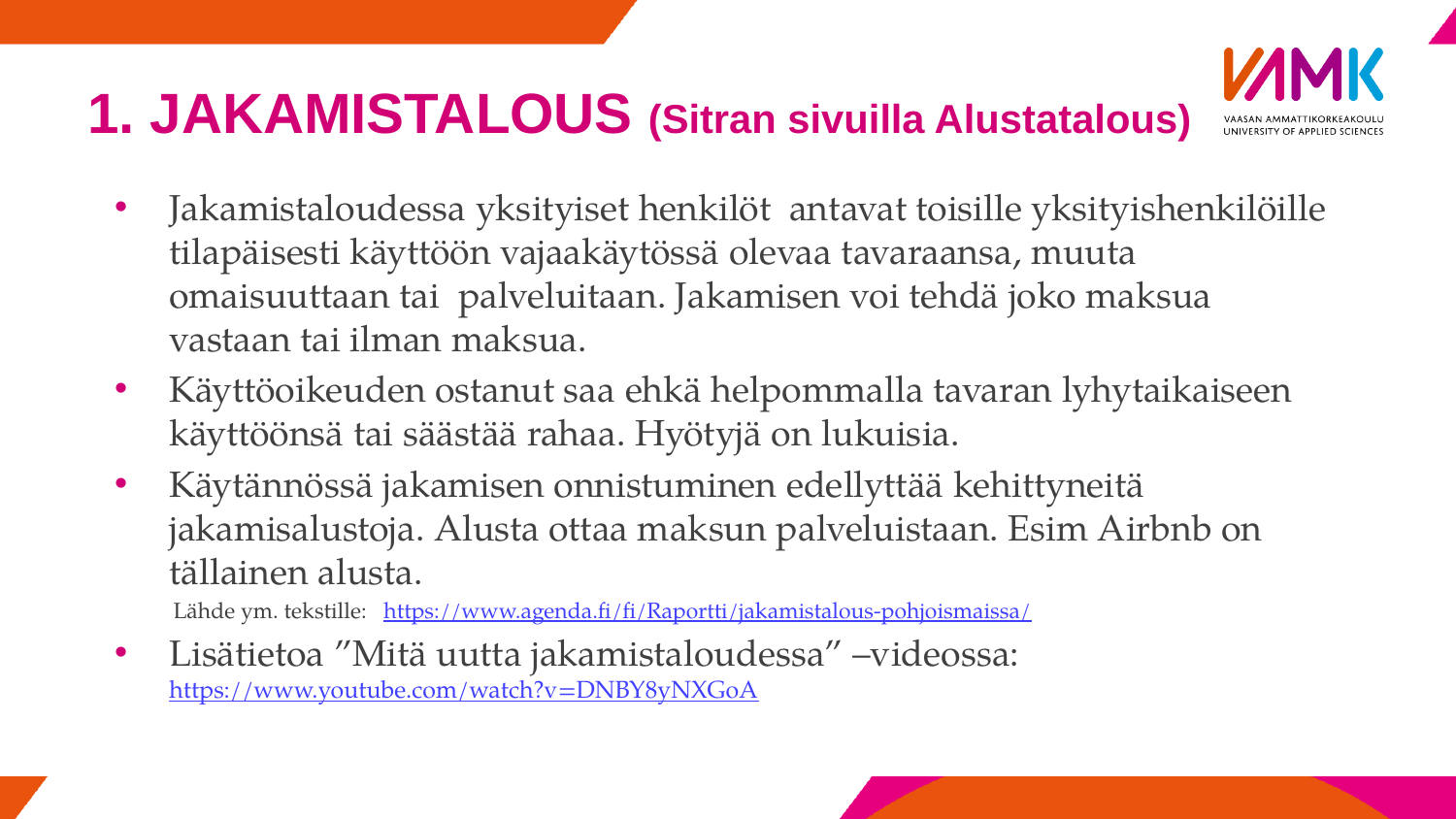

# 1. JAKAMISTALOUS (Sitran sivuilla Alustatalous)
Jakamistaloudessa yksityiset henkilöt  antavat toisille yksityishenkilöille tilapäisesti käyttöön vajaakäytössä olevaa tavaraansa, muuta omaisuuttaan tai  palveluitaan. Jakamisen voi tehdä joko maksua vastaan tai ilman maksua.
Käyttöoikeuden ostanut saa ehkä helpommalla tavaran lyhytaikaiseen käyttöönsä tai säästää rahaa. Hyötyjä on lukuisia.
Käytännössä jakamisen onnistuminen edellyttää kehittyneitä jakamisalustoja. Alusta ottaa maksun palveluistaan. Esim Airbnb on tällainen alusta.
           Lähde ym. tekstille:   https://www.agenda.fi/fi/Raportti/jakamistalous-pohjoismaissa/
Lisätietoa ”Mitä uutta jakamistaloudessa” –videossa: https://www.youtube.com/watch?v=DNBY8yNXGoA

kiertotalousamk.fi